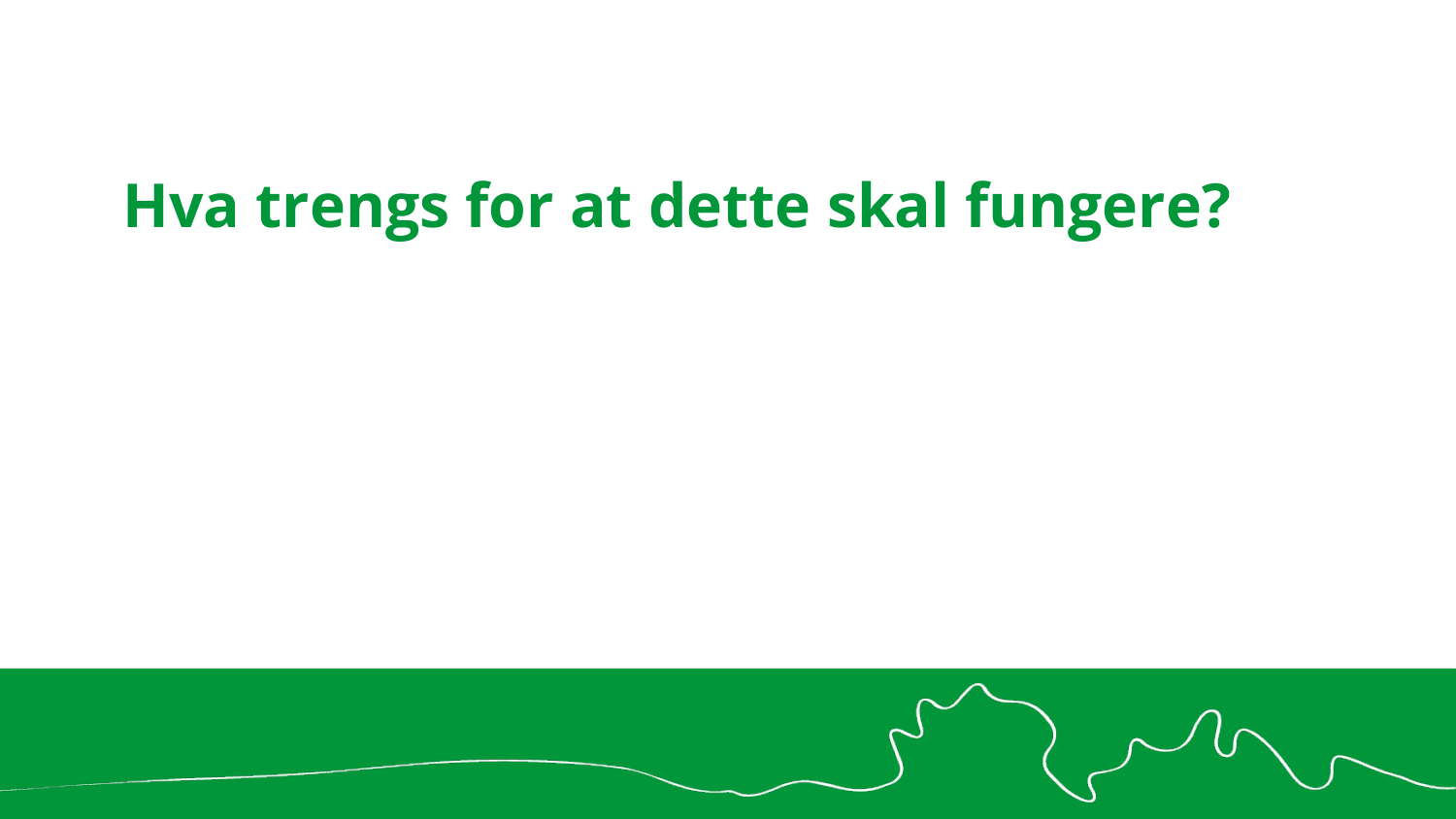

# Hva trengs for at dette skal fungere?